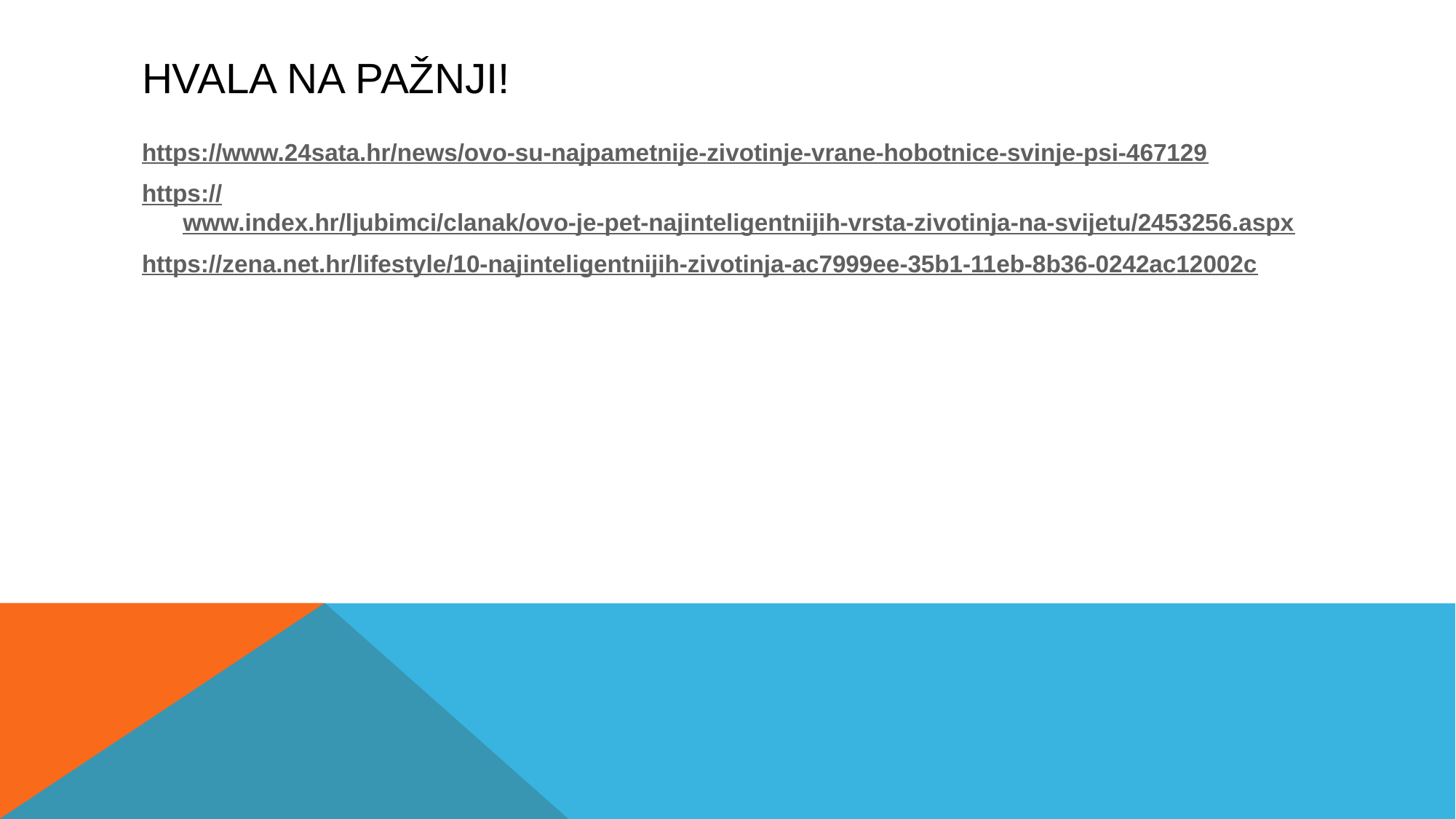

# Hvala na pažnji!
https://www.24sata.hr/news/ovo-su-najpametnije-zivotinje-vrane-hobotnice-svinje-psi-467129
https://www.index.hr/ljubimci/clanak/ovo-je-pet-najinteligentnijih-vrsta-zivotinja-na-svijetu/2453256.aspx
https://zena.net.hr/lifestyle/10-najinteligentnijih-zivotinja-ac7999ee-35b1-11eb-8b36-0242ac12002c